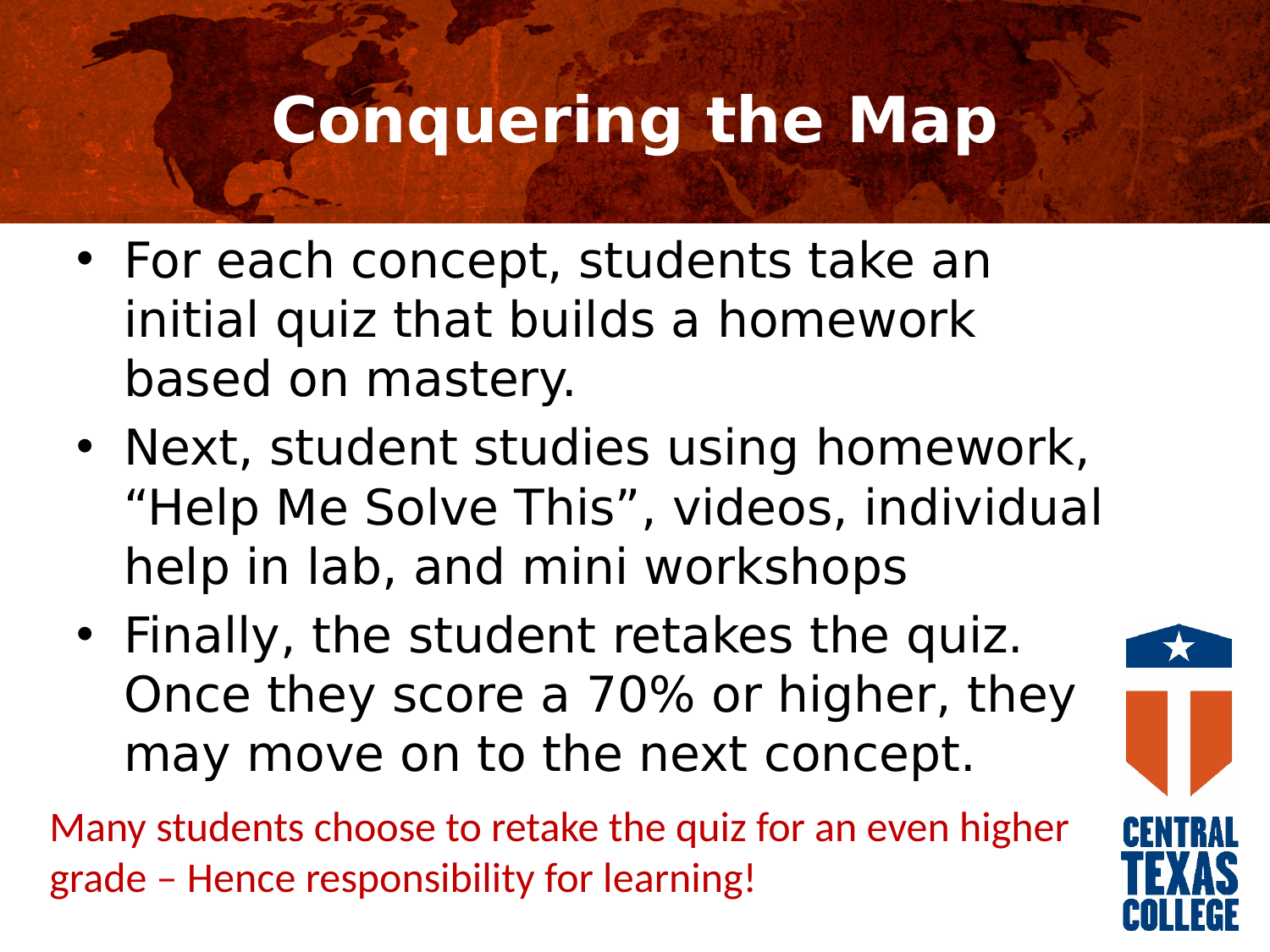

# Conquering the Map
For each concept, students take an initial quiz that builds a homework based on mastery.
Next, student studies using homework, “Help Me Solve This”, videos, individual help in lab, and mini workshops
Finally, the student retakes the quiz.  Once they score a 70% or higher, they may move on to the next concept.
Many students choose to retake the quiz for an even higher
grade – Hence responsibility for learning!